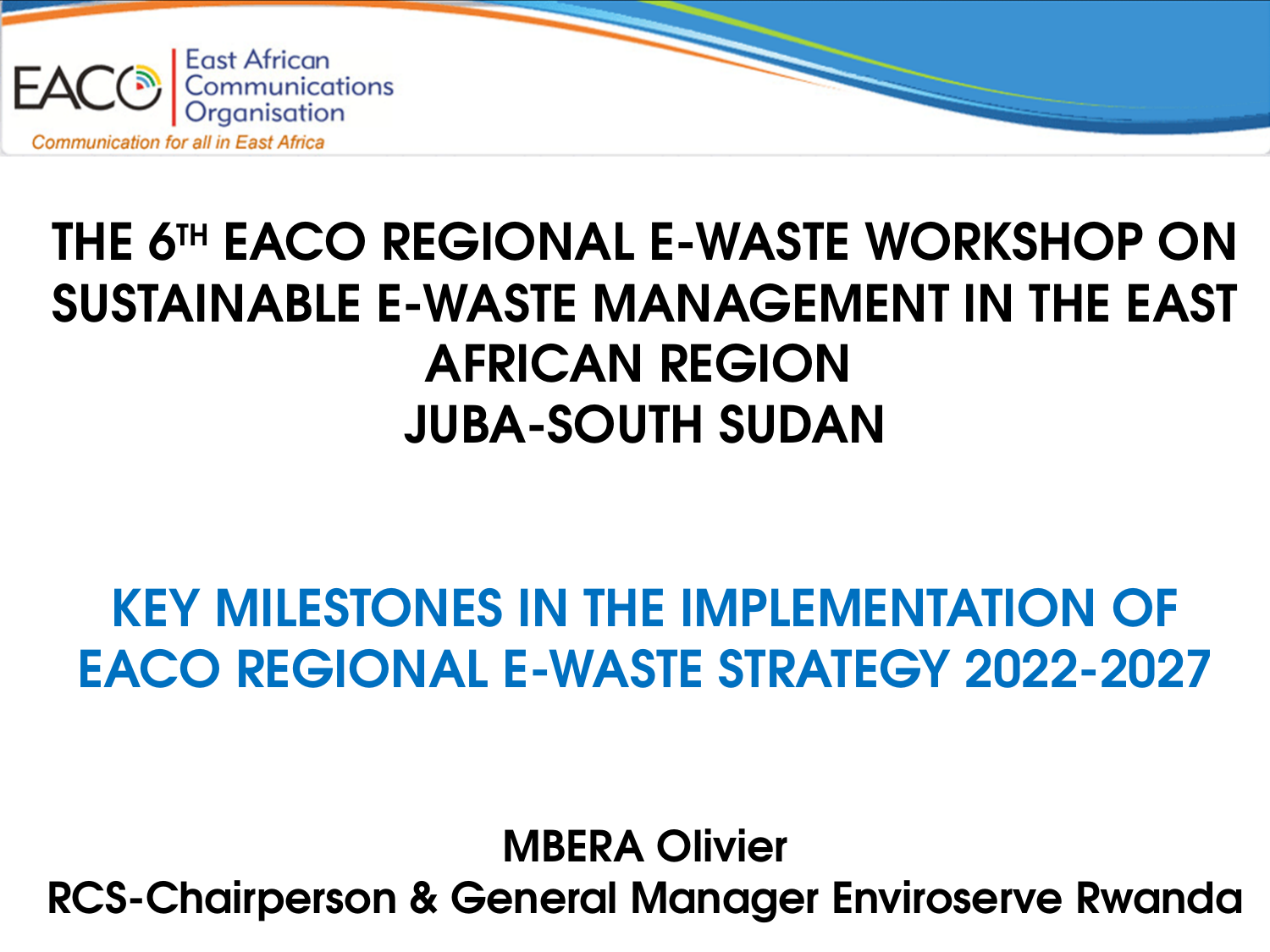

# THE 6TH EACO REGIONAL E-WASTE WORKSHOP ON SUSTAINABLE E-WASTE MANAGEMENT IN THE EAST AFRICAN REGION JUBA-SOUTH SUDAN KEY MILESTONES IN THE IMPLEMENTATION OF EACO REGIONAL E-WASTE STRATEGY 2022-2027 MBERA Olivier RCS-Chairperson & General Manager Enviroserve Rwanda